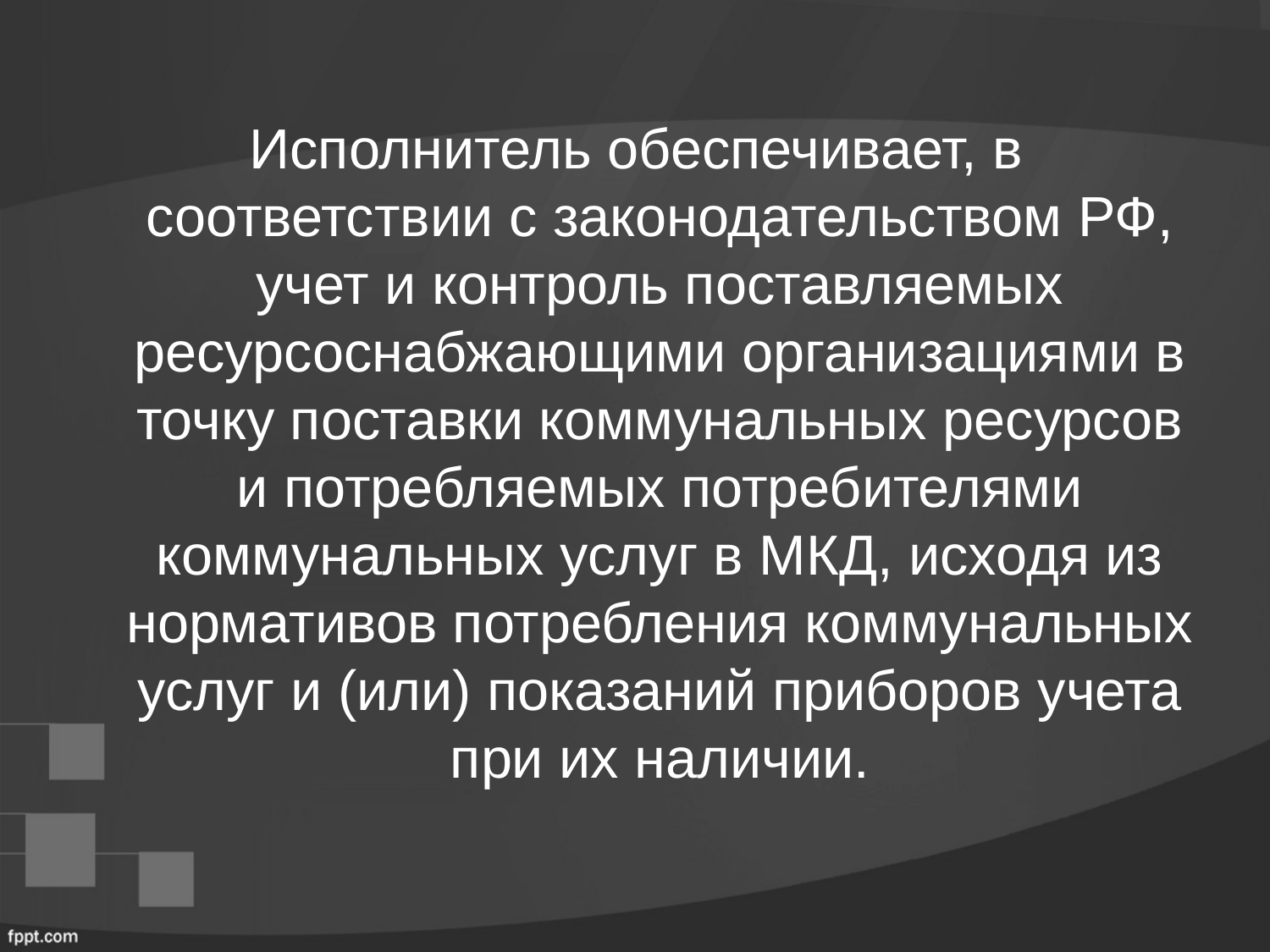

#
Исполнитель обеспечивает, в соответствии с законодательством РФ, учет и контроль поставляемых ресурсоснабжающими организациями в точку поставки коммунальных ресурсов и потребляемых потребителями коммунальных услуг в МКД, исходя из нормативов потребления коммунальных услуг и (или) показаний приборов учета при их наличии.